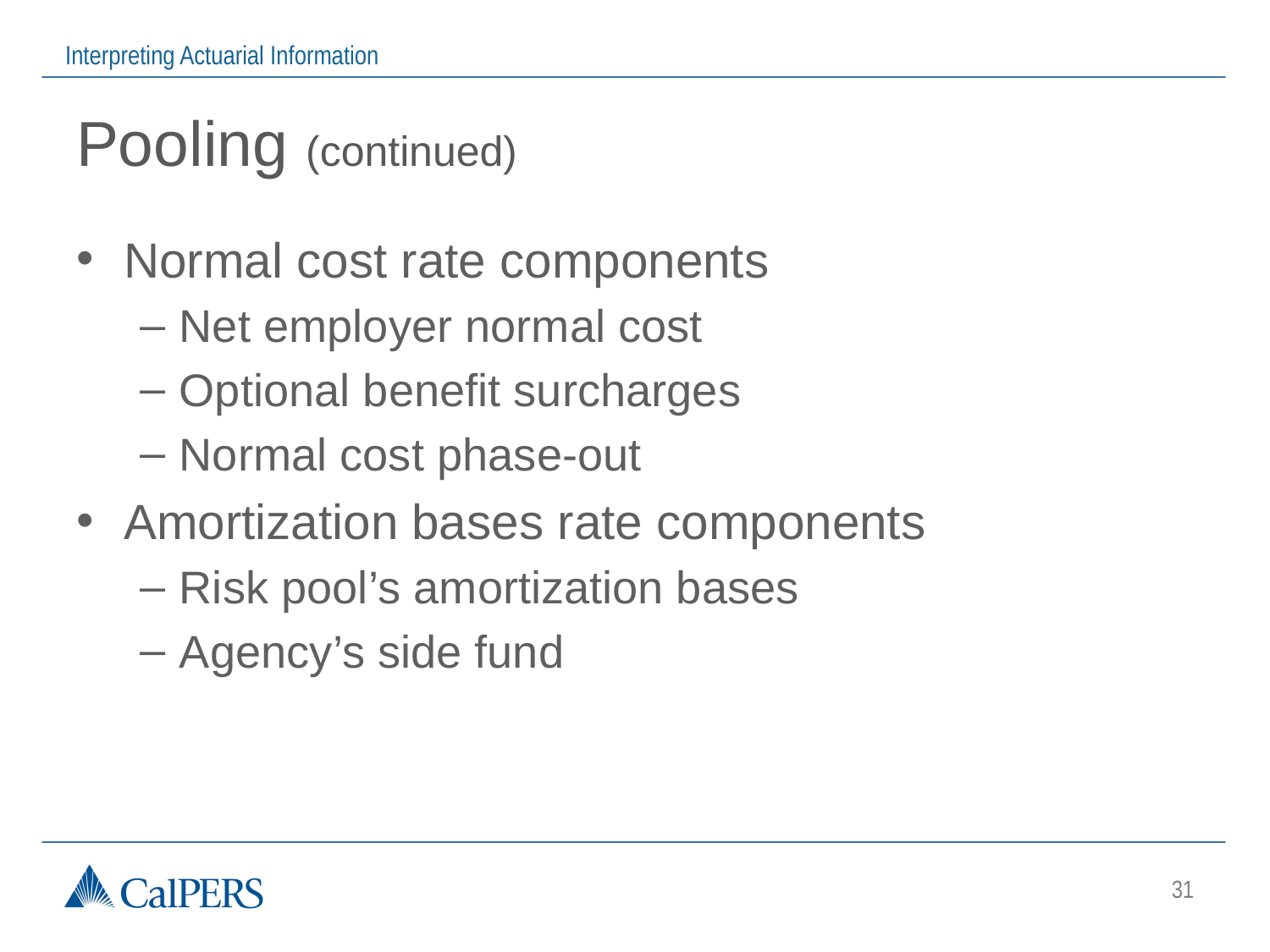

# Pooling (continued)
Normal cost rate components
Net employer normal cost
Optional benefit surcharges
Normal cost phase-out
Amortization bases rate components
Risk pool’s amortization bases
Agency’s side fund
31